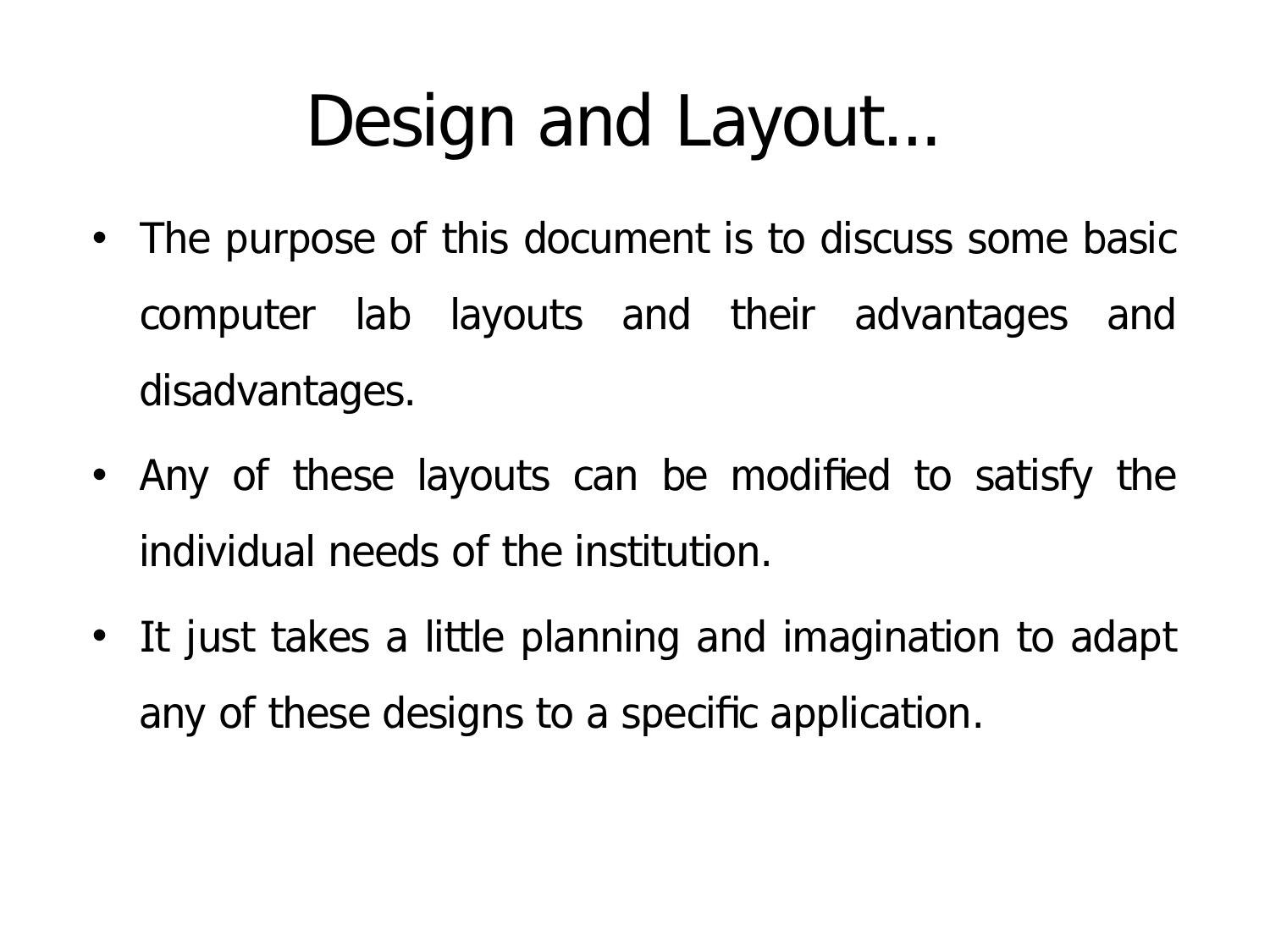

# Design and Layout…
The purpose of this document is to discuss some basic computer lab layouts and their advantages and disadvantages.
Any of these layouts can be modified to satisfy the individual needs of the institution.
It just takes a little planning and imagination to adapt any of these designs to a specific application.